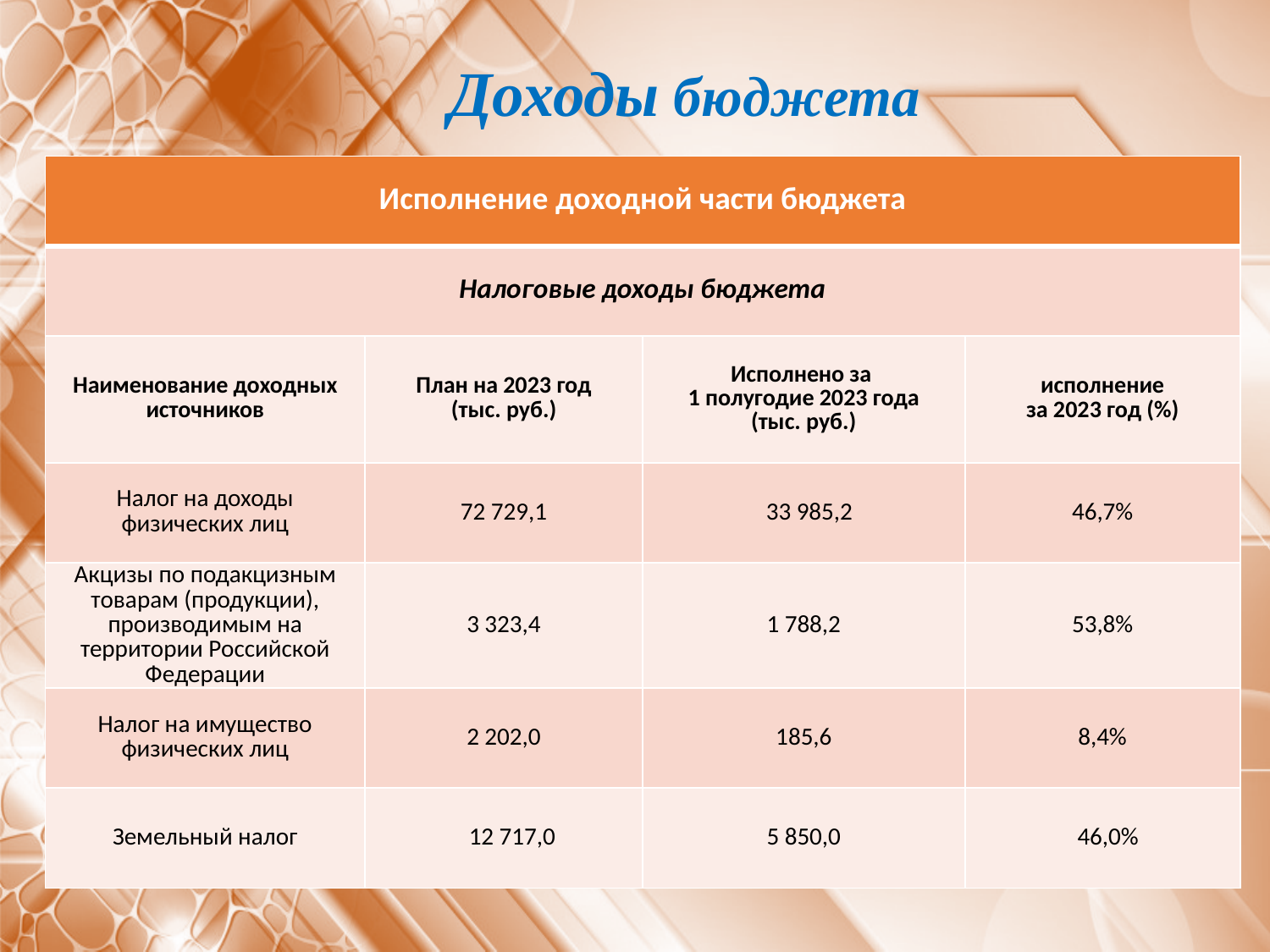

Доходы бюджета
| Исполнение доходной части бюджета |  |  |  |
| --- | --- | --- | --- |
| Налоговые доходы бюджета |  |  |  |
| Наименование доходных источников | План на 2023 год (тыс. руб.) | Исполнено за 1 полугодие 2023 года (тыс. руб.) | исполнение за 2023 год (%) |
| Налог на доходы физических лиц | 72 729,1 | 33 985,2 | 46,7% |
| Акцизы по подакцизным товарам (продукции), производимым на территории Российской Федерации | 3 323,4 | 1 788,2 | 53,8% |
| Налог на имущество физических лиц | 2 202,0 | 185,6 | 8,4% |
| Земельный налог | 12 717,0 | 5 850,0 | 46,0% |